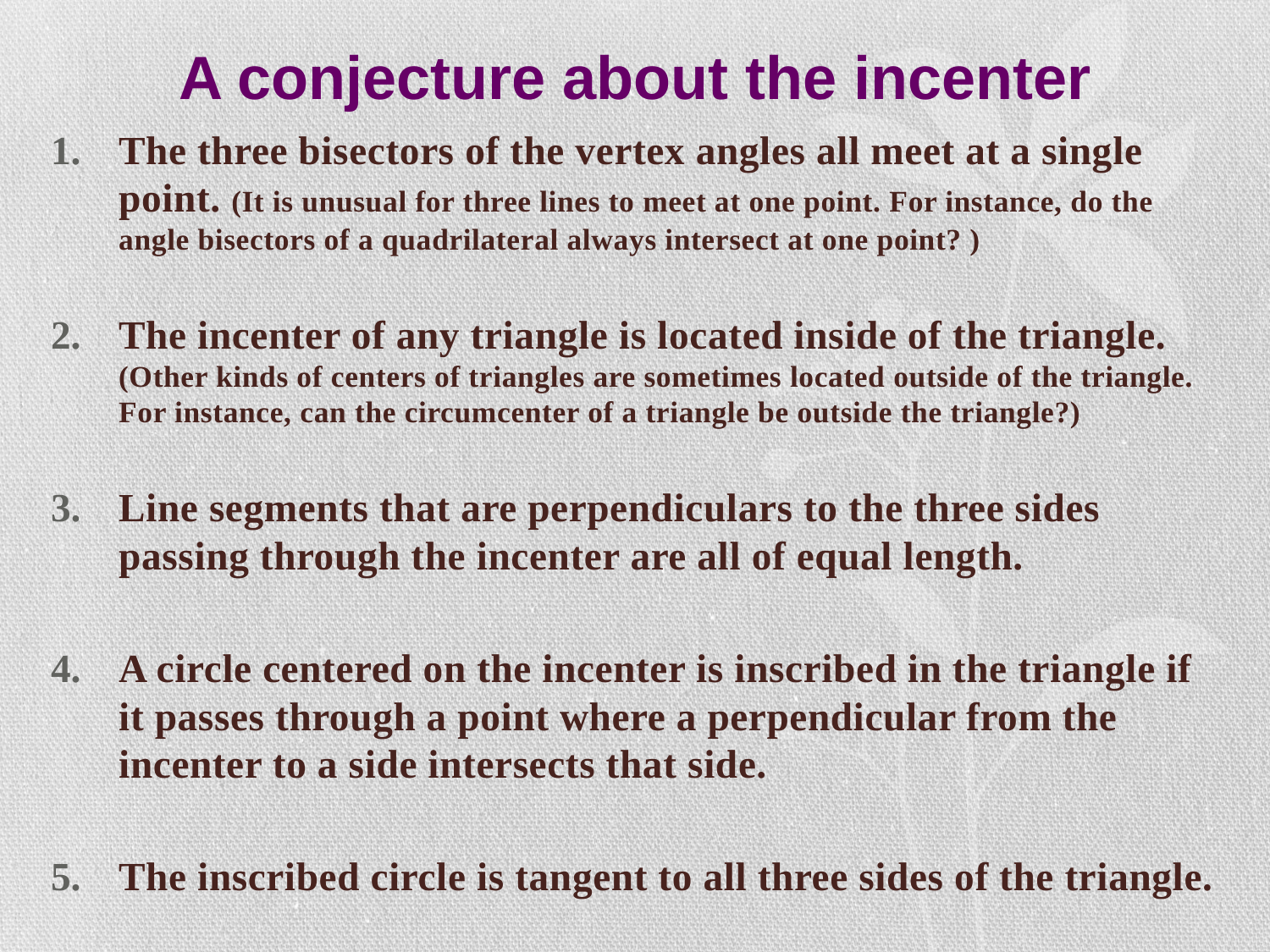

# A conjecture about the incenter
The three bisectors of the vertex angles all meet at a single point. (It is unusual for three lines to meet at one point. For instance, do the angle bisectors of a quadrilateral always intersect at one point? )

The incenter of any triangle is located inside of the triangle. (Other kinds of centers of triangles are sometimes located outside of the triangle. For instance, can the circumcenter of a triangle be outside the triangle?)

Line segments that are perpendiculars to the three sides passing through the incenter are all of equal length.

A circle centered on the incenter is inscribed in the triangle if it passes through a point where a perpendicular from the incenter to a side intersects that side.

The inscribed circle is tangent to all three sides of the triangle.